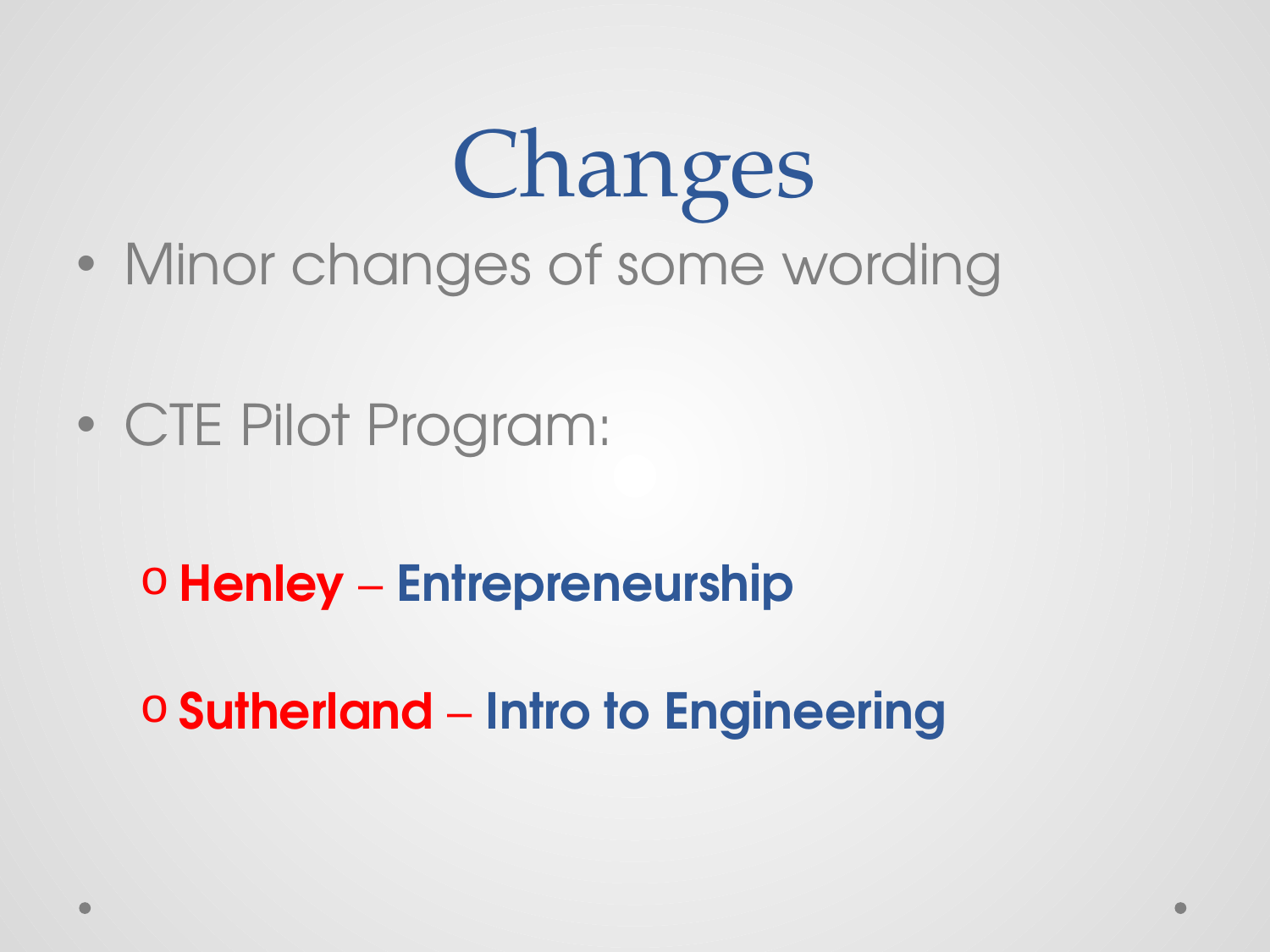

# Changes
Minor changes of some wording

CTE Pilot Program:
Henley – Entrepreneurship
Sutherland – Intro to Engineering